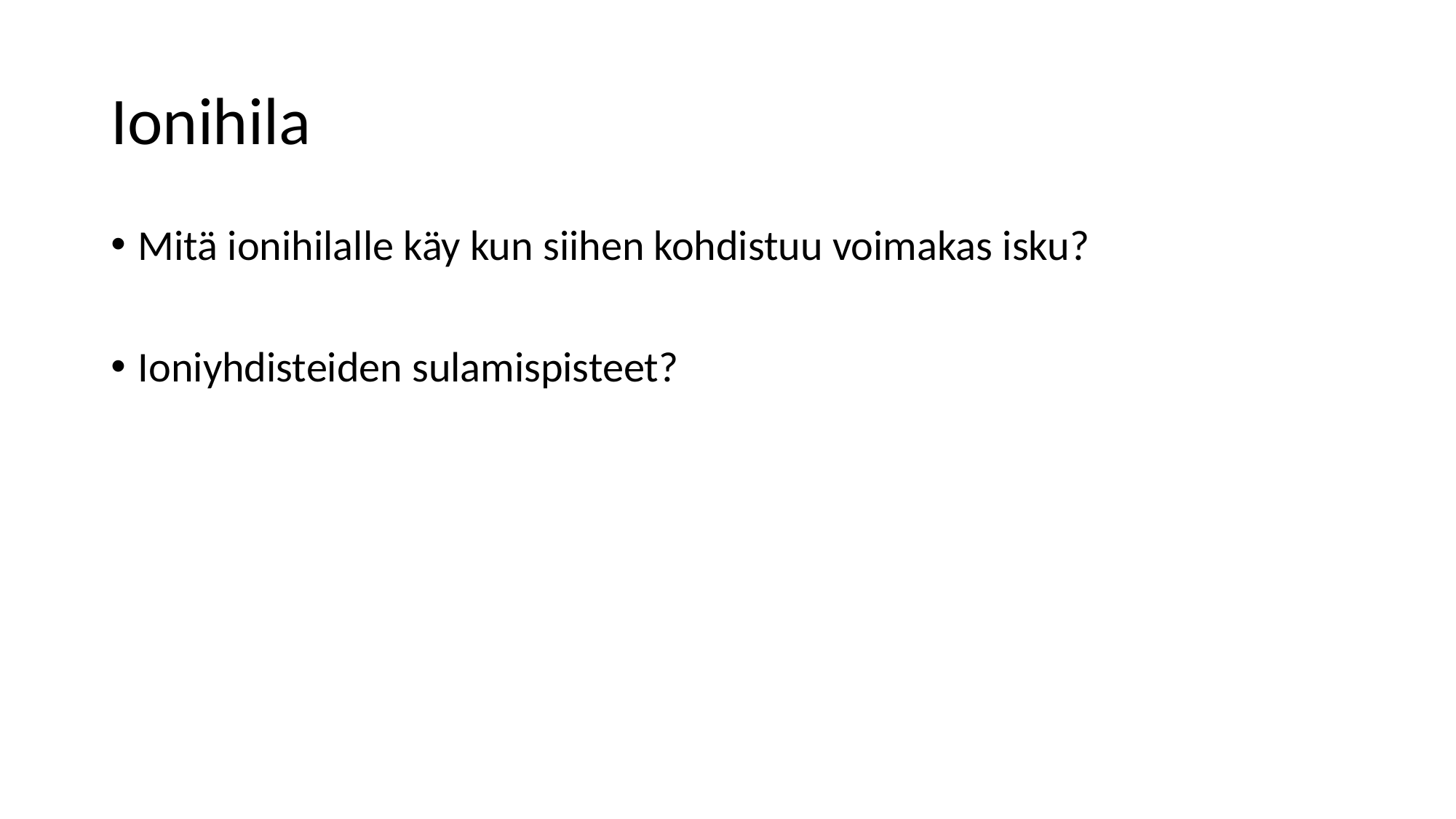

# Ionihila
Mitä ionihilalle käy kun siihen kohdistuu voimakas isku?

Ioniyhdisteiden sulamispisteet?